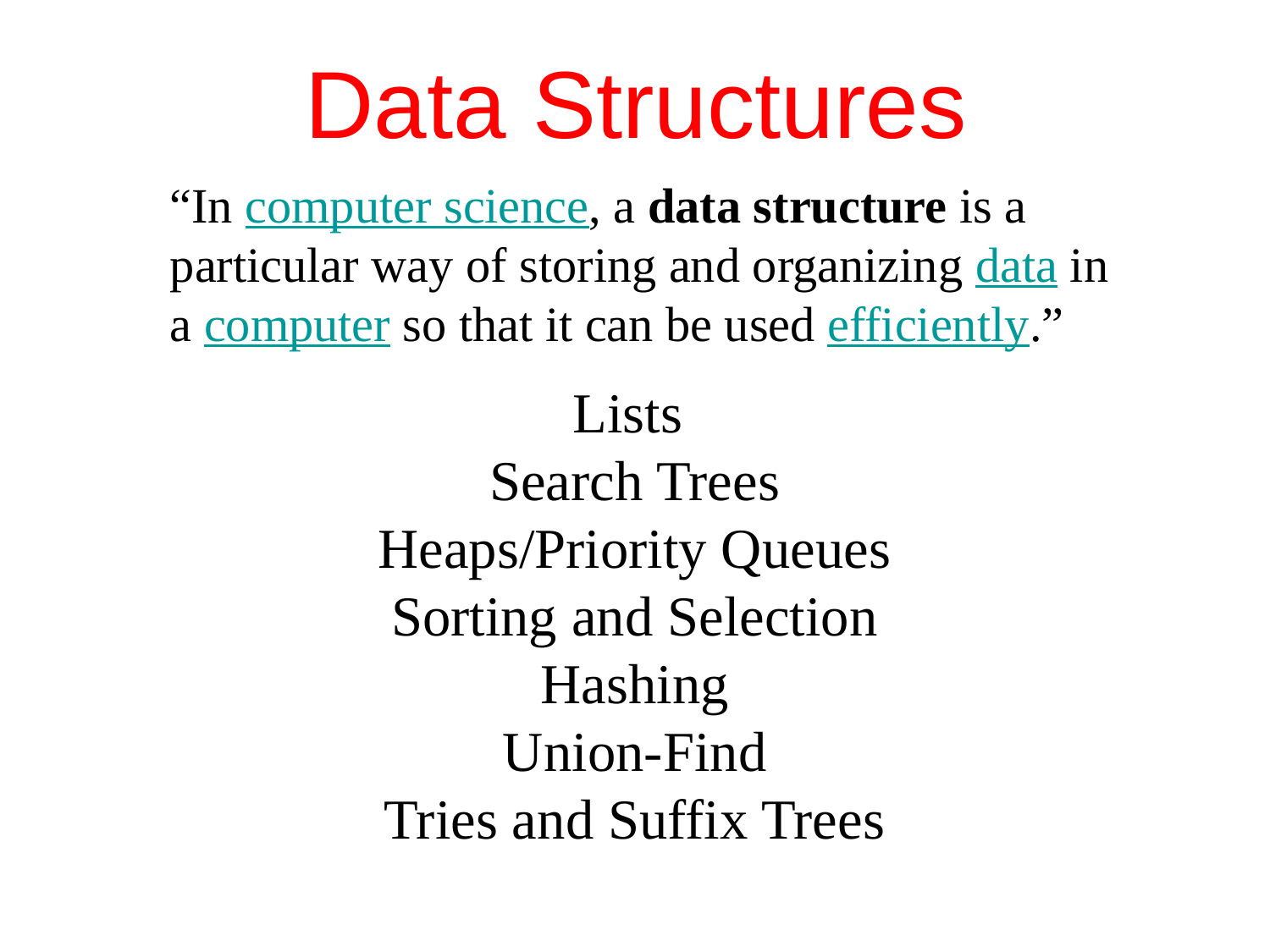

# Data Structures
“In computer science, a data structure is a particular way of storing and organizing data in a computer so that it can be used efficiently.”
Lists
Search Trees
Heaps/Priority Queues
Sorting and Selection
Hashing
Union-Find
Tries and Suffix Trees